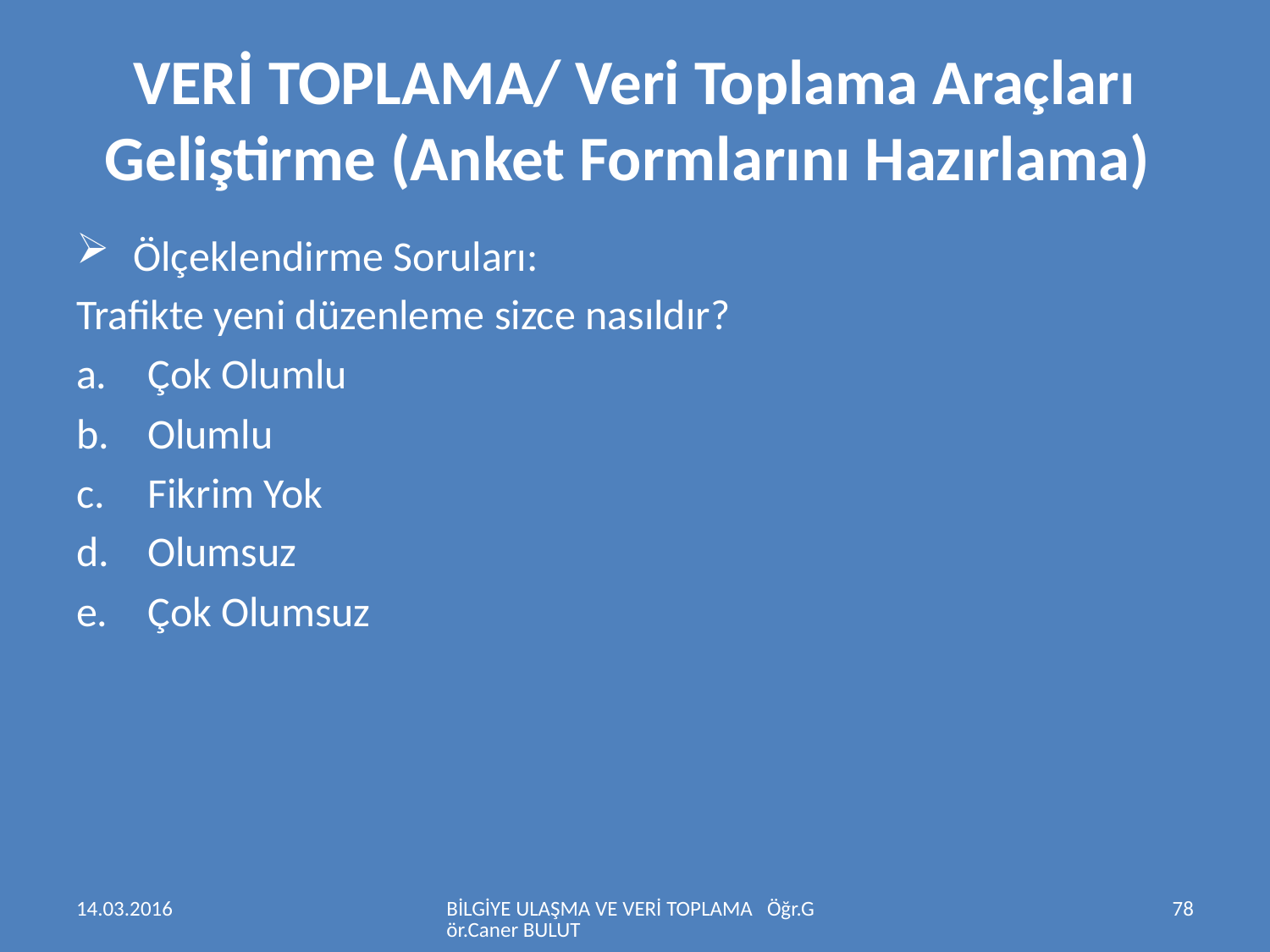

# VERİ TOPLAMA/ Veri Toplama Araçları Geliştirme (Anket Formlarını Hazırlama)
 Ölçeklendirme Soruları:
Trafikte yeni düzenleme sizce nasıldır?
Çok Olumlu
Olumlu
Fikrim Yok
Olumsuz
Çok Olumsuz
14.03.2016
BİLGİYE ULAŞMA VE VERİ TOPLAMA   Öğr.Gör.Caner BULUT
78